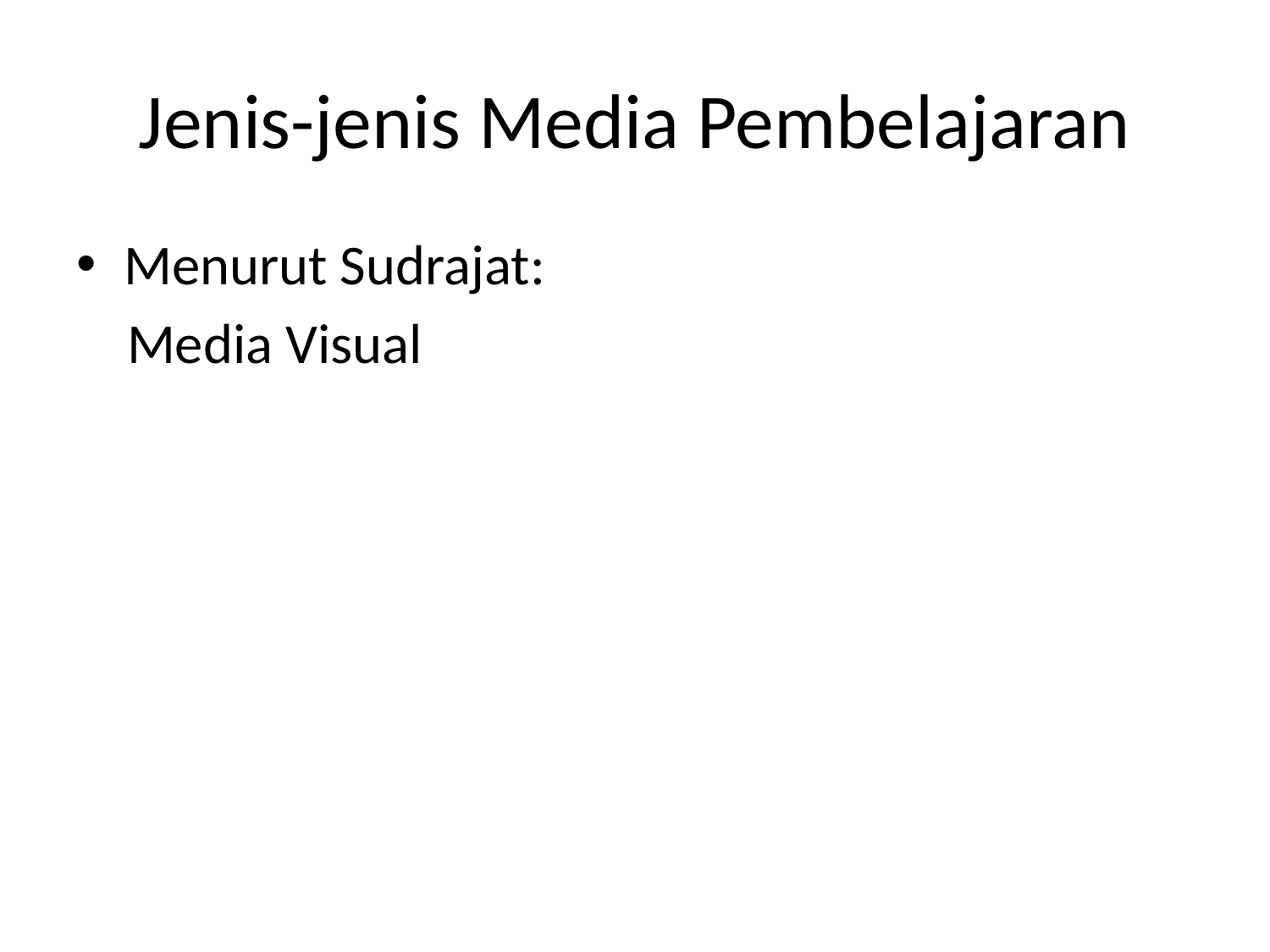

# Jenis-jenis Media Pembelajaran
Menurut Sudrajat:
    Media Visual